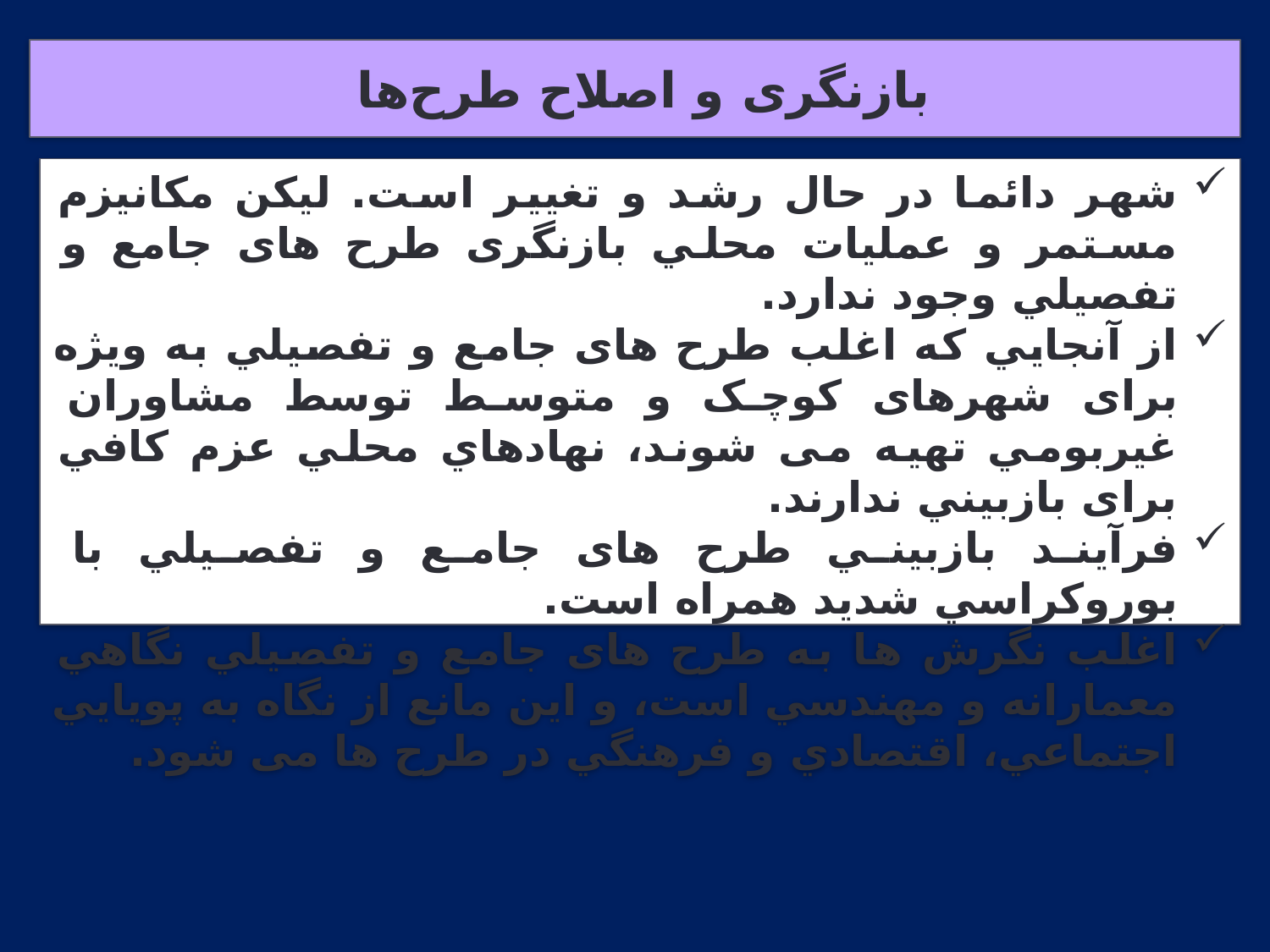

بازنگری و اصلاح طرح‌‌ها
شهر دائما در حال رشد و تغيير است. ليکن مکانيزم مستمر و عمليات محلي بازنگری طرح های جامع و تفصيلي وجود ندارد.
از آنجايي که اغلب طرح های جامع و تفصيلي به ويژه برای شهرهای کوچک و متوسط توسط مشاوران غيربومي تهيه می شوند، نهادهاي محلي عزم کافي برای بازبيني ندارند.
فرآیند بازبيني طرح های جامع و تفصيلي با بوروکراسي شديد همراه است.
اغلب نگرش ها به طرح های جامع و تفصيلي نگاهي معمارانه و مهندسي است، و اين مانع از نگاه به پويايي اجتماعي، اقتصادي و فرهنگي در طرح ها می شود.